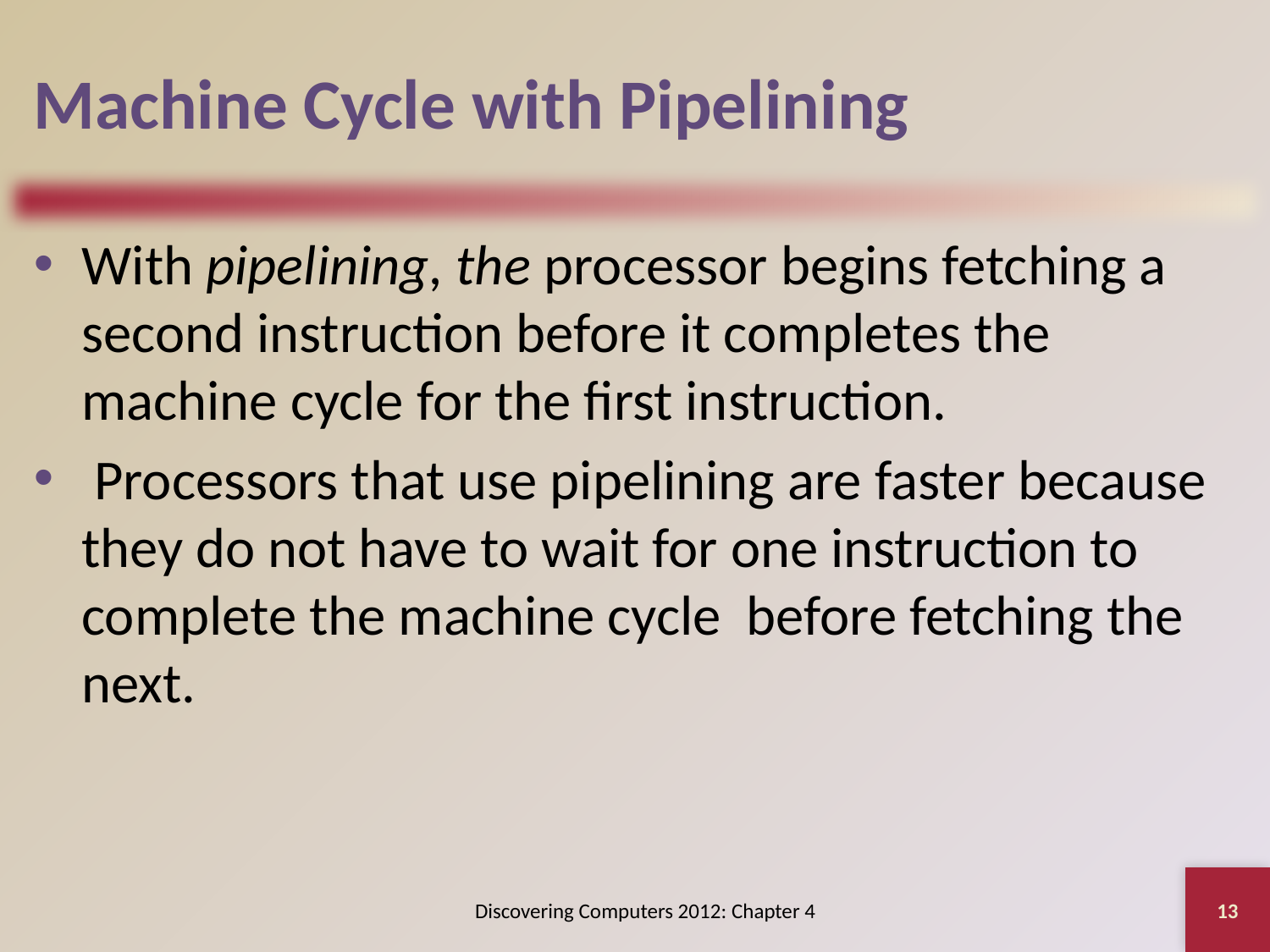

# Machine Cycle with Pipelining
With pipelining, the processor begins fetching a second instruction before it completes the machine cycle for the first instruction.
 Processors that use pipelining are faster because they do not have to wait for one instruction to complete the machine cycle  before fetching the next.
13
Discovering Computers 2012: Chapter 4